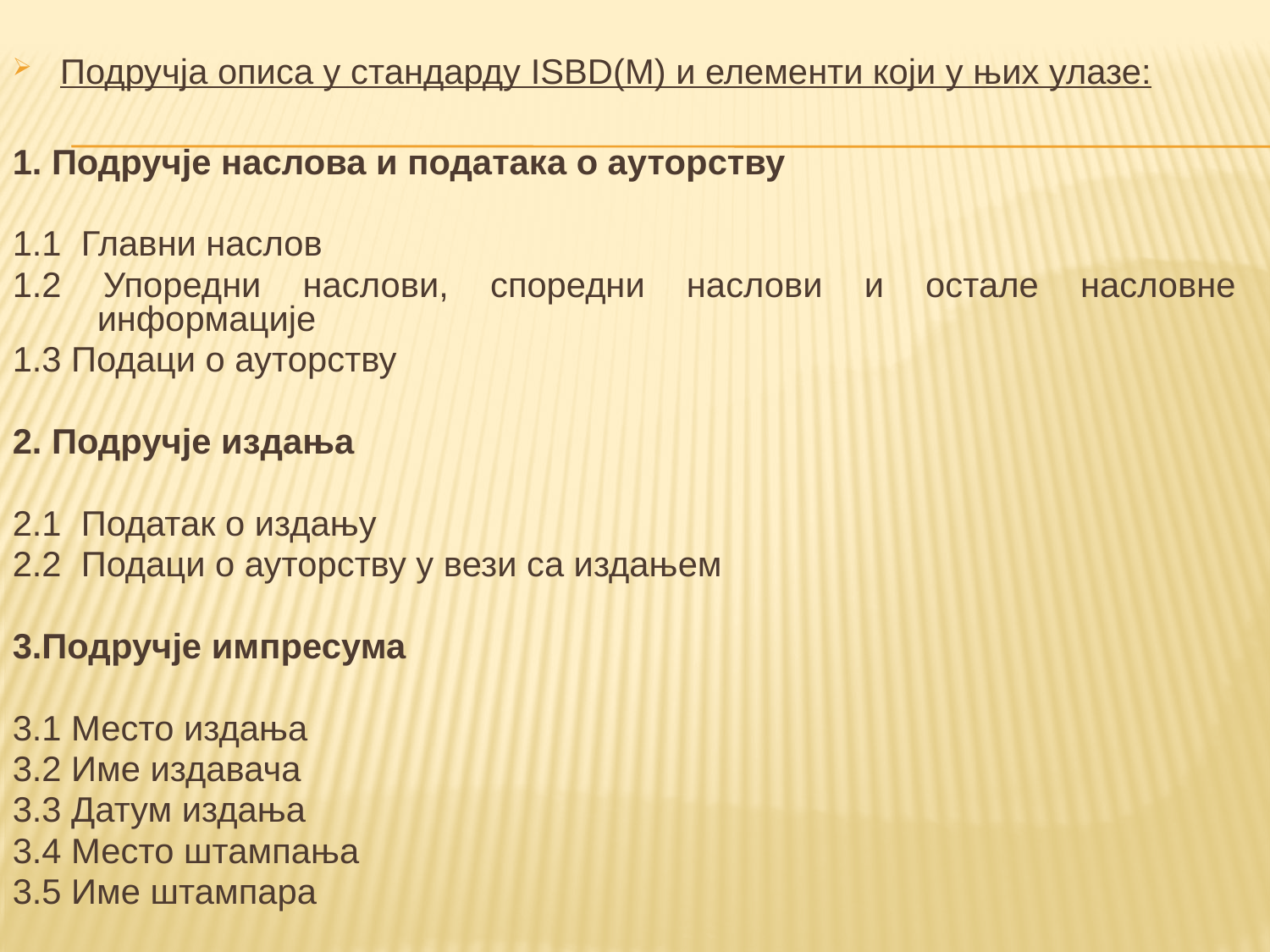

Подручја описа у стандарду ISBD(M) и елементи који у њих улазе:

1. Подручје наслова и података о ауторству

1.1  Главни наслов
1.2 Упоредни наслови, споредни наслови и остале насловне информације
1.3 Подаци о ауторству

2. Подручје издања

2.1  Податак о издању
2.2  Подаци о ауторству у вези са издањем

3.Подручје импресума

3.1 Место издања
3.2 Име издавача
3.3 Датум издања
3.4 Место штампања
3.5 Име штампара